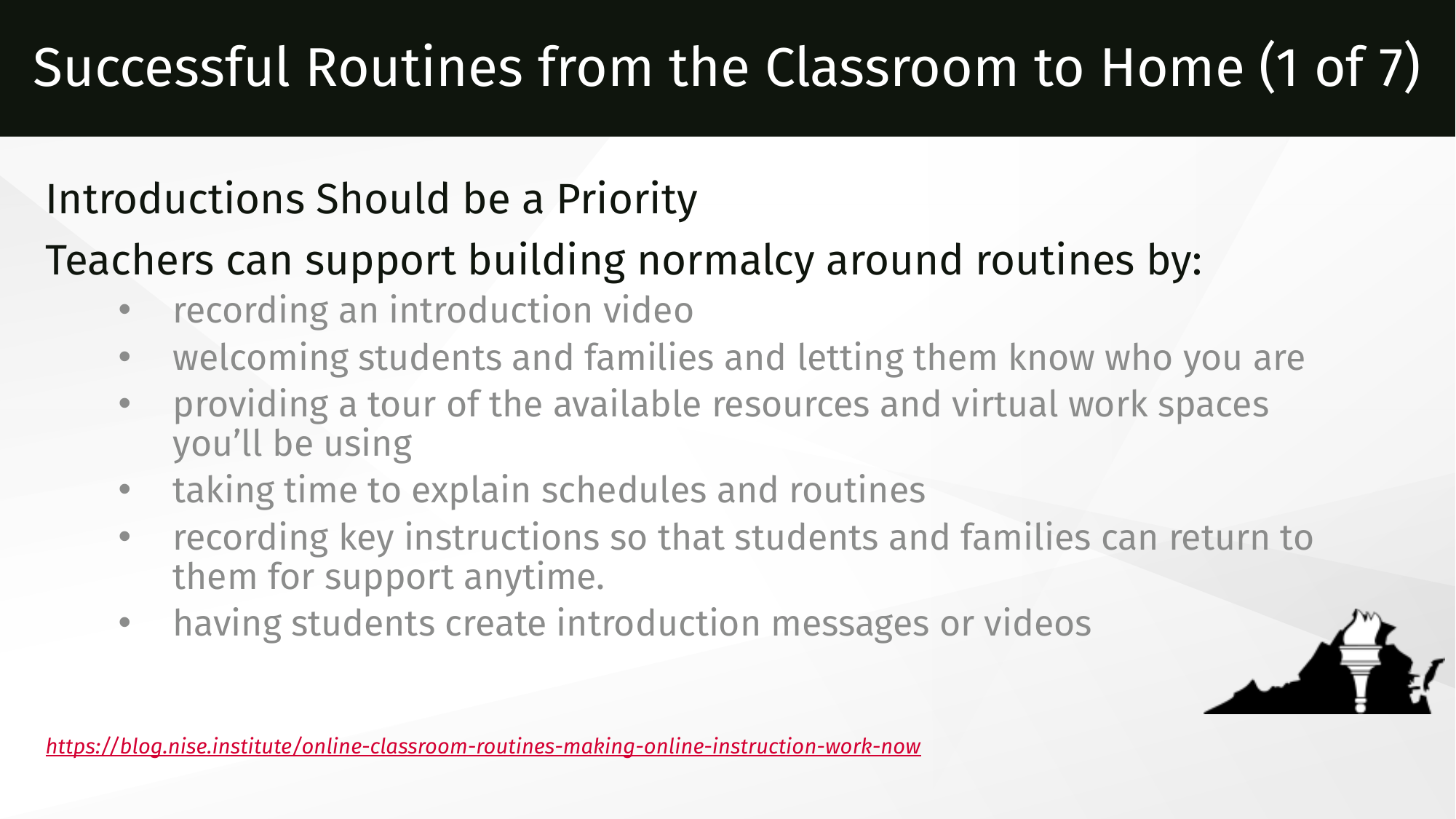

# Successful Routines from the Classroom to Home (1 of 7)
Introductions Should be a Priority
Teachers can support building normalcy around routines by:
recording an introduction video
welcoming students and families and letting them know who you are
providing a tour of the available resources and virtual work spaces you’ll be using
taking time to explain schedules and routines
recording key instructions so that students and families can return to them for support anytime.
having students create introduction messages or videos

https://blog.nise.institute/online-classroom-routines-making-online-instruction-work-now